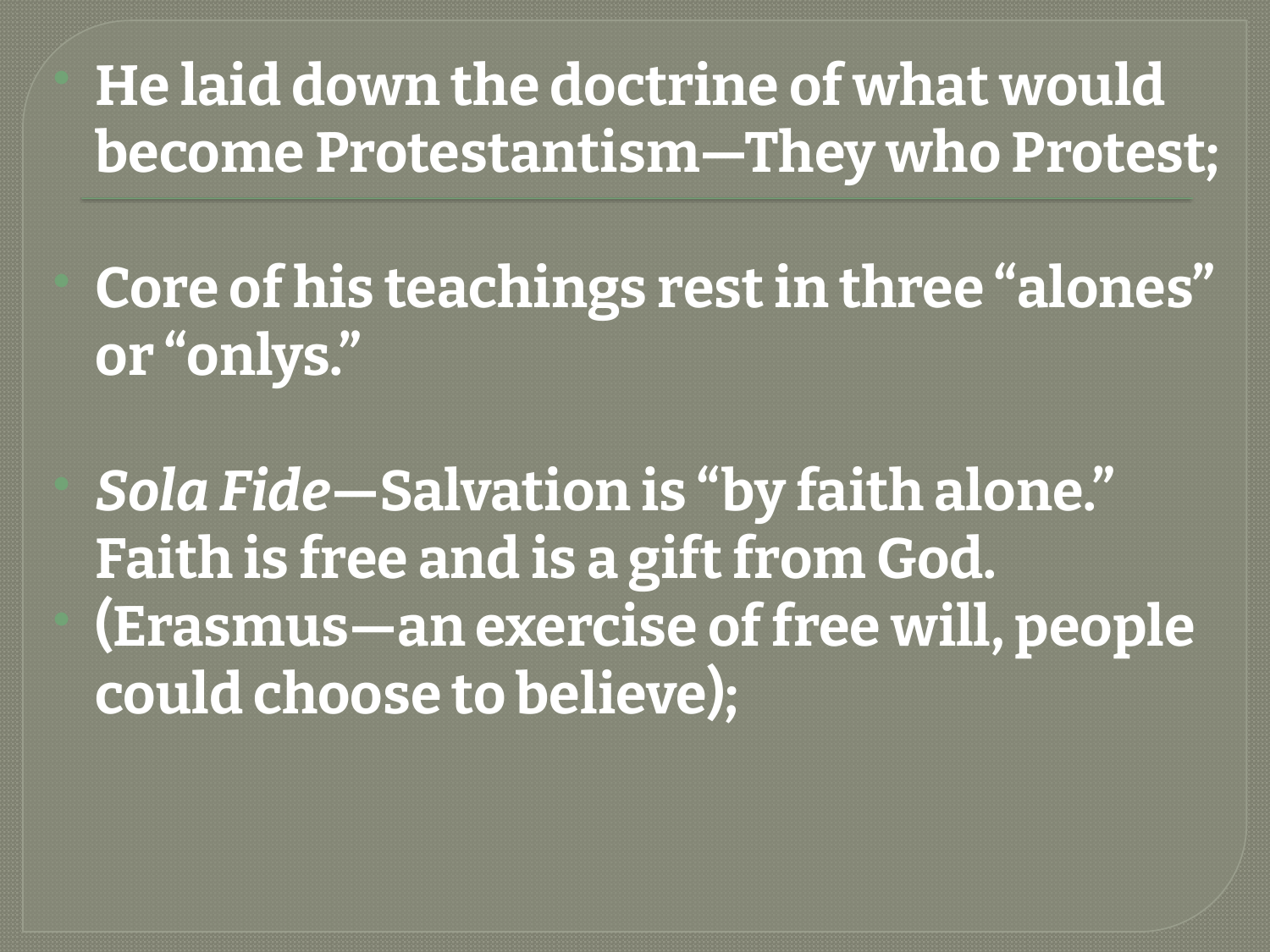

He laid down the doctrine of what would become Protestantism—They who Protest;

Core of his teachings rest in three “alones” or “onlys.”

Sola Fide—Salvation is “by faith alone.” Faith is free and is a gift from God.
(Erasmus—an exercise of free will, people could choose to believe);